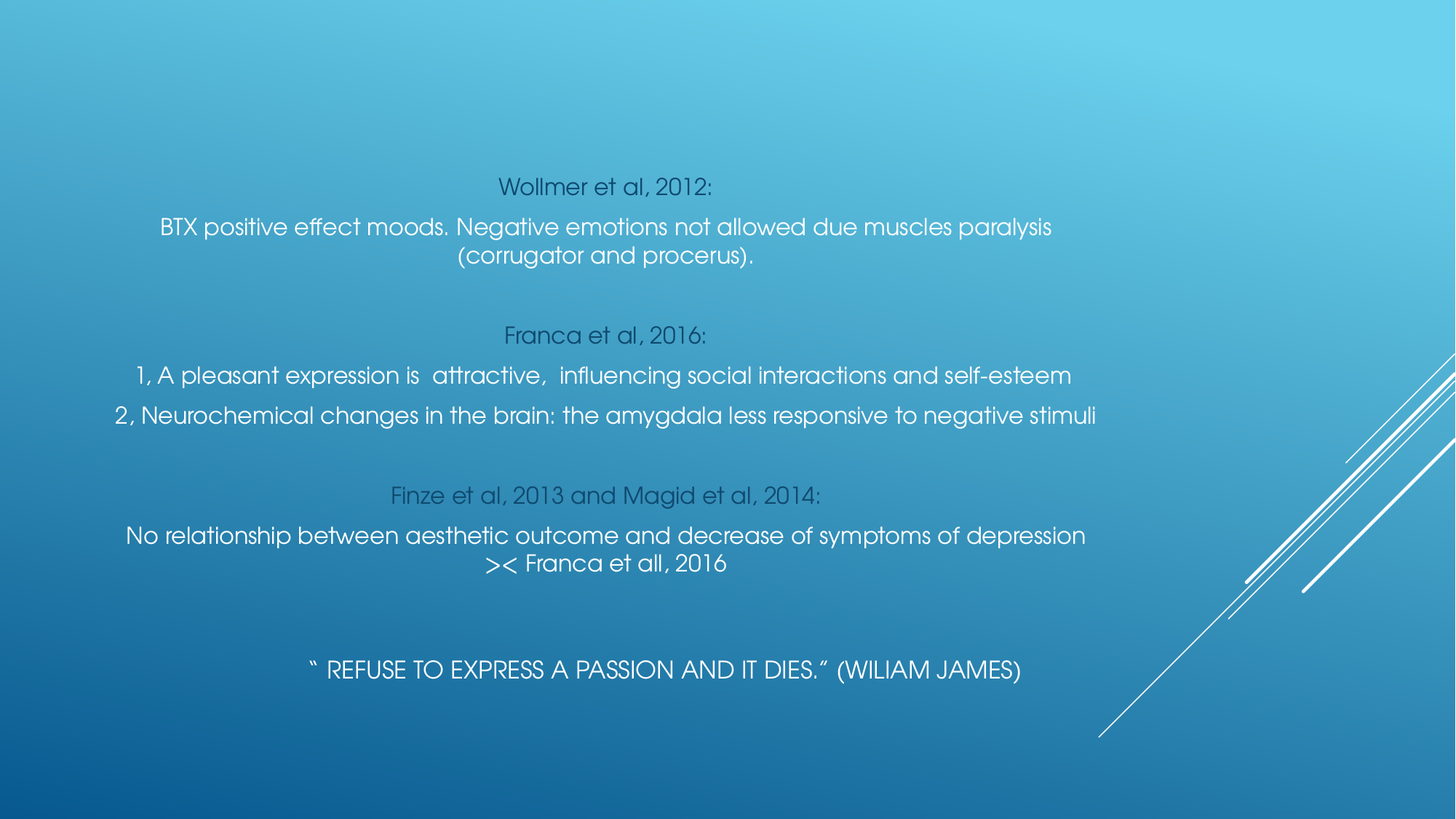

Wollmer et al, 2012:
BTX positive effect moods. Negative emotions not allowed due muscles paralysis (corrugator and procerus).

Franca et al, 2016:
1, A pleasant expression is  attractive,  influencing social interactions and self-esteem
2, Neurochemical changes in the brain: the amygdala less responsive to negative stimuli

Finze et al, 2013 and Magid et al, 2014:
No relationship between aesthetic outcome and decrease of symptoms of depression >< Franca et all, 2016

# “ Refuse to express a passion and it dies.” (Wiliam James)